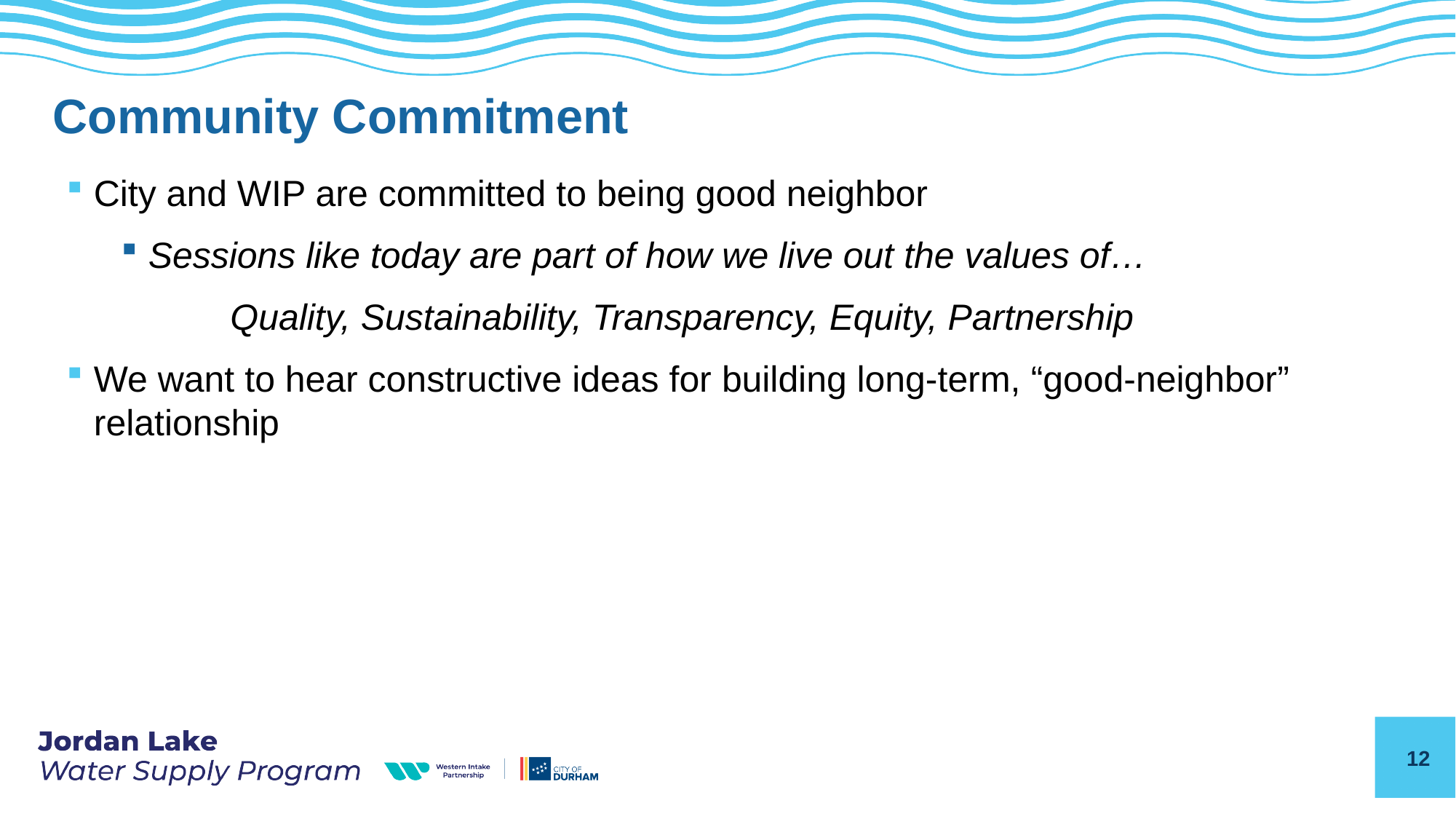

# Community Commitment
City and WIP are committed to being good neighbor
Sessions like today are part of how we live out the values of…
	Quality, Sustainability, Transparency, Equity, Partnership
We want to hear constructive ideas for building long-term, “good-neighbor” relationship

12